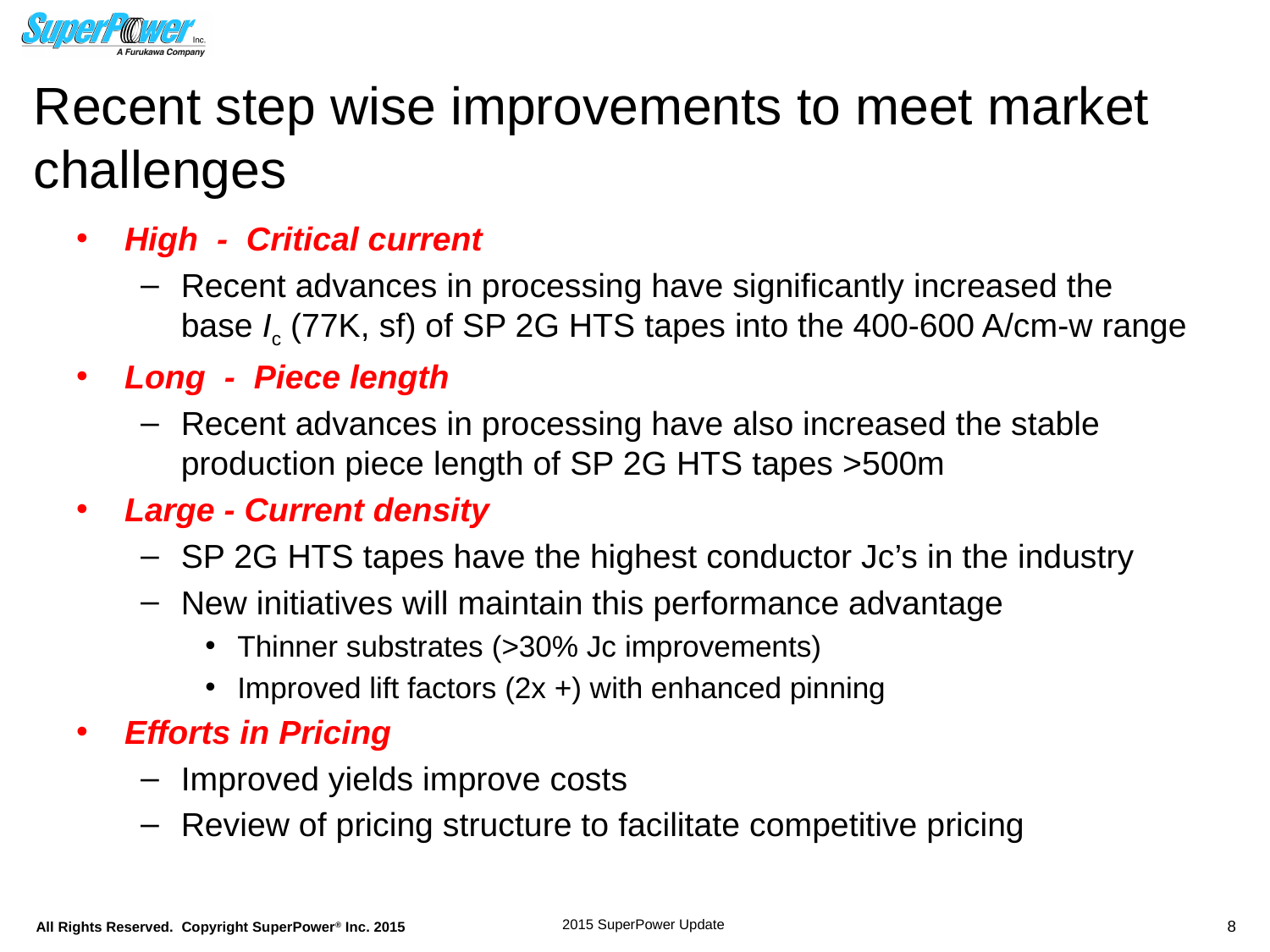

# Recent step wise improvements to meet market challenges
High  -  Critical current
Recent advances in processing have significantly increased the base Ic (77K, sf) of SP 2G HTS tapes into the 400-600 A/cm-w range
Long  -  Piece length
Recent advances in processing have also increased the stable production piece length of SP 2G HTS tapes >500m
Large - Current density
SP 2G HTS tapes have the highest conductor Jc’s in the industry
New initiatives will maintain this performance advantage
Thinner substrates (>30% Jc improvements)
Improved lift factors (2x +) with enhanced pinning
Efforts in Pricing
Improved yields improve costs
Review of pricing structure to facilitate competitive pricing

8